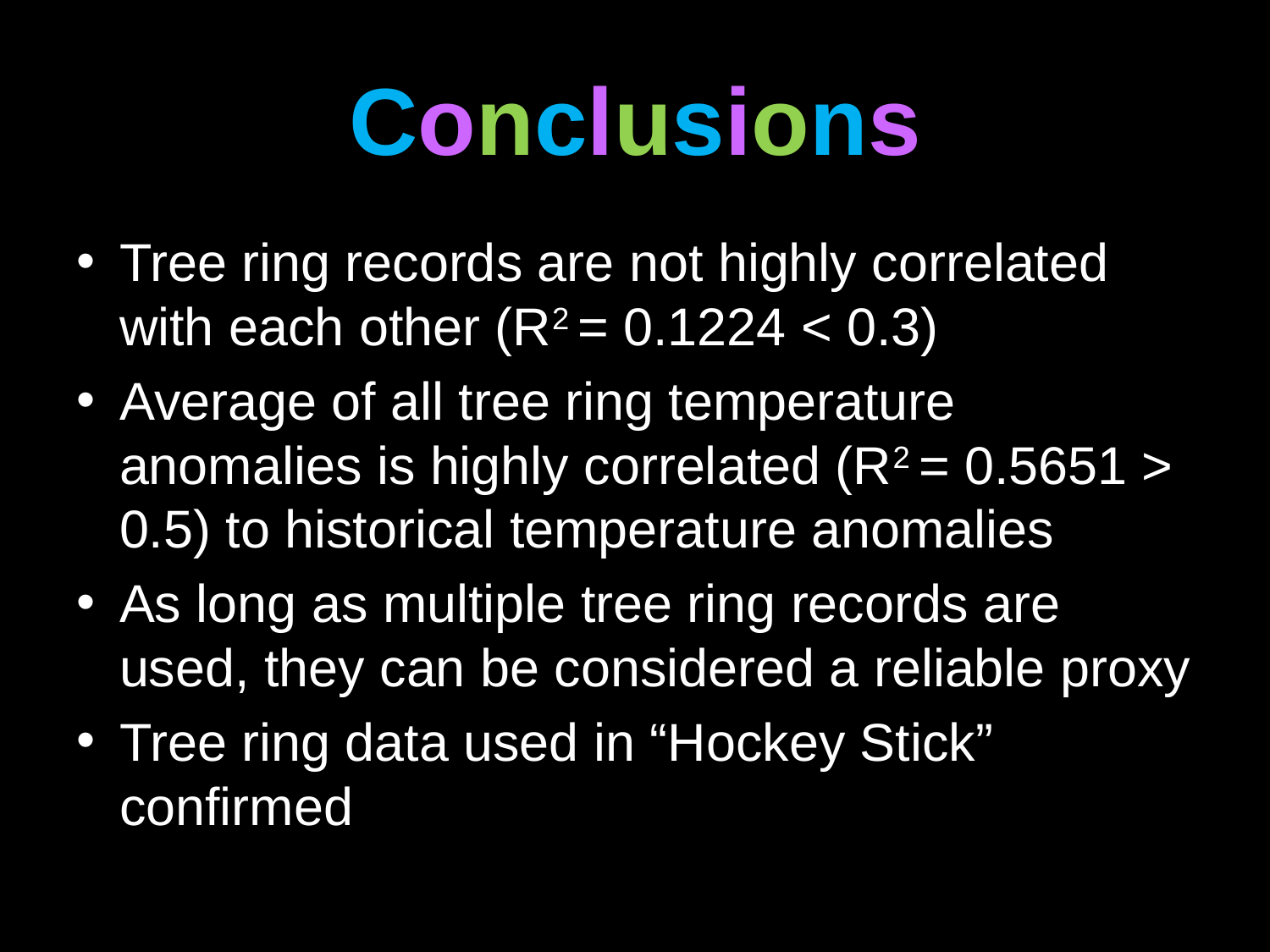

# Conclusions
Tree ring records are not highly correlated with each other (R2 = 0.1224 < 0.3)
Average of all tree ring temperature anomalies is highly correlated (R2 = 0.5651 > 0.5) to historical temperature anomalies
As long as multiple tree ring records are used, they can be considered a reliable proxy
Tree ring data used in “Hockey Stick” confirmed